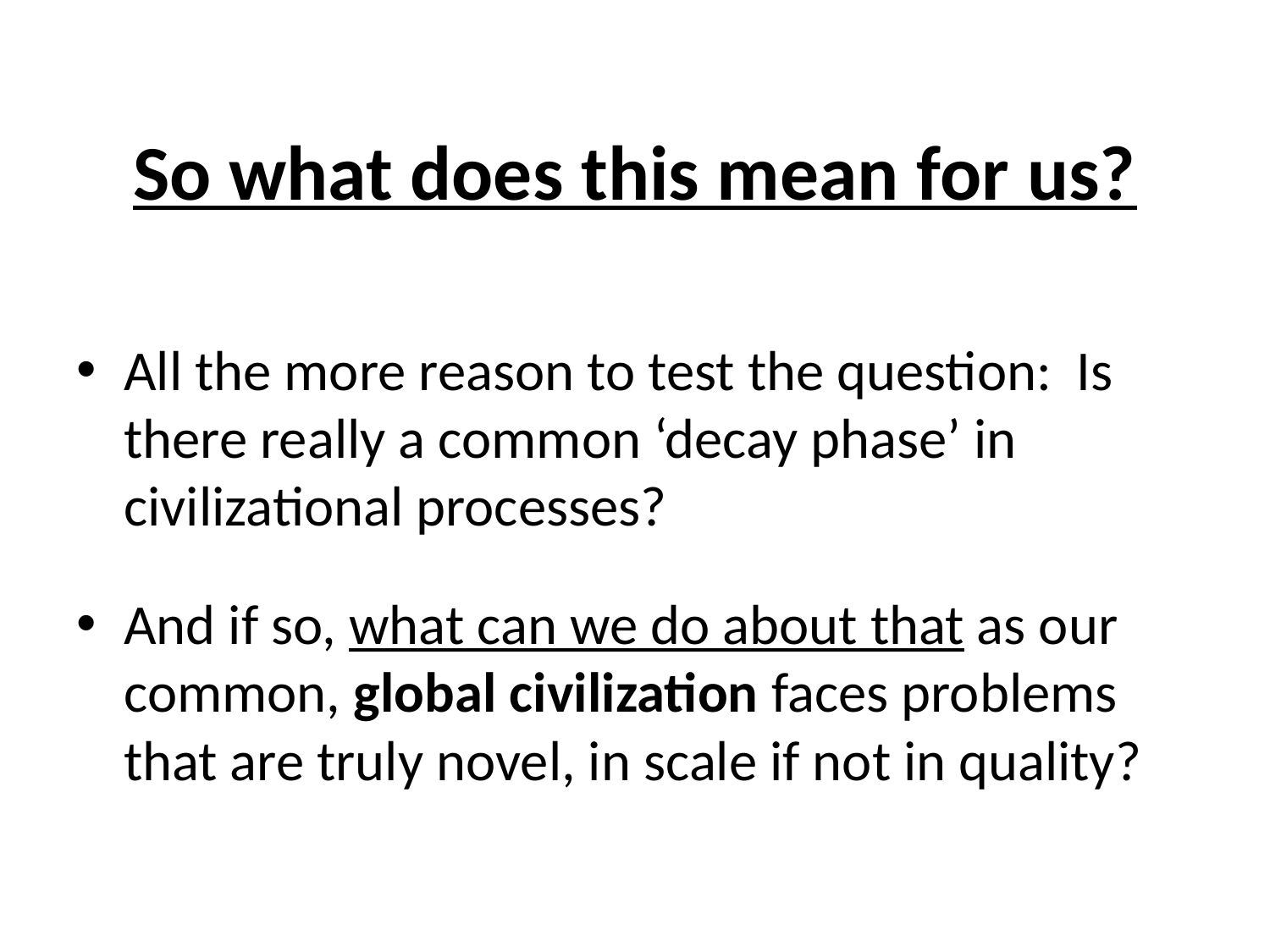

# So what does this mean for us?
All the more reason to test the question:  Is there really a common ‘decay phase’ in civilizational processes?

And if so, what can we do about that as our common, global civilization faces problems that are truly novel, in scale if not in quality?